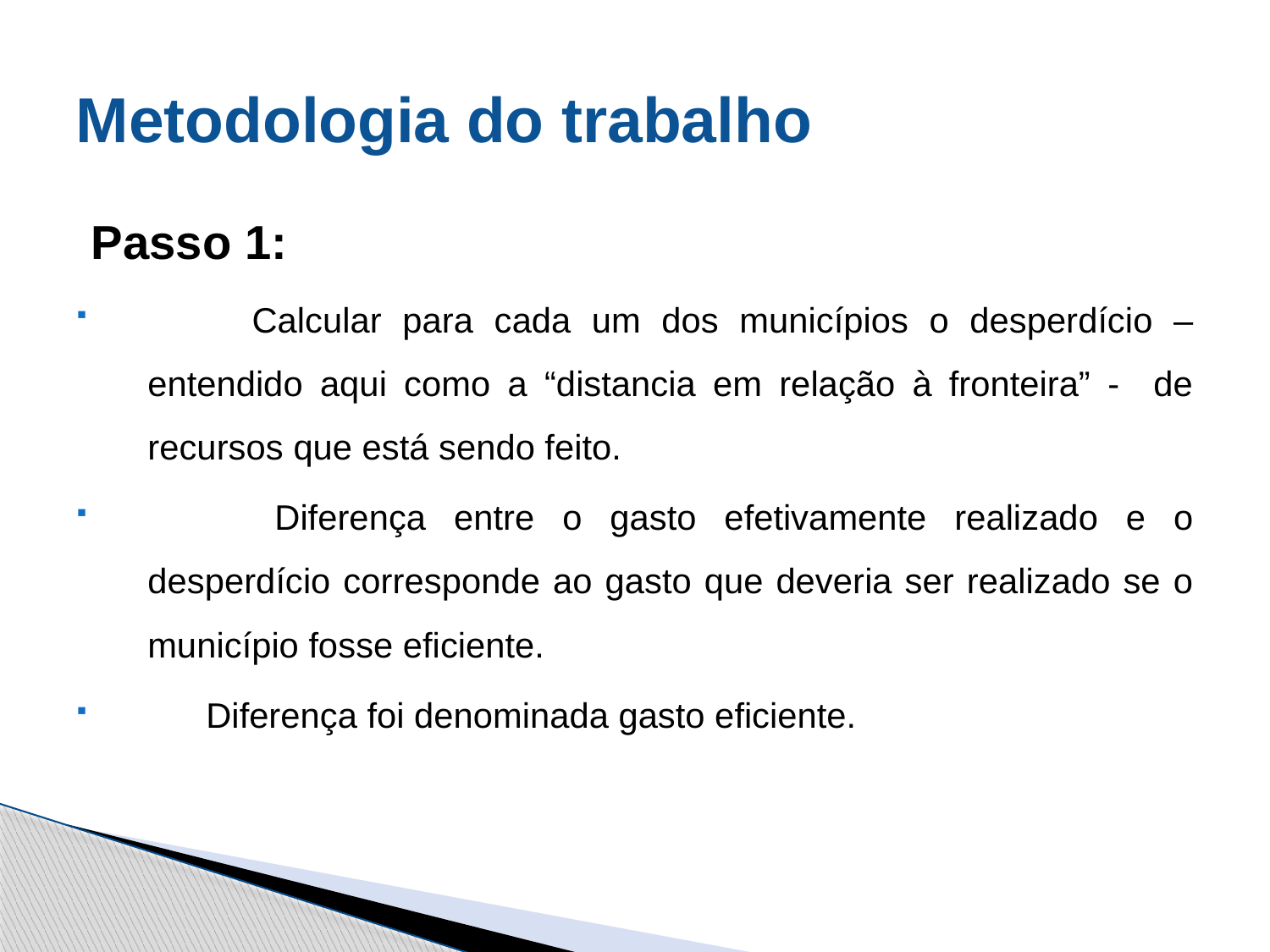

# Metodologia do trabalho
Passo 1:
     Calcular para cada um dos municípios o desperdício – entendido aqui como a “distancia em relação à fronteira” -  de recursos que está sendo feito.
	Diferença entre o gasto efetivamente realizado e o desperdício corresponde ao gasto que deveria ser realizado se o município fosse eficiente.
      Diferença foi denominada gasto eficiente.